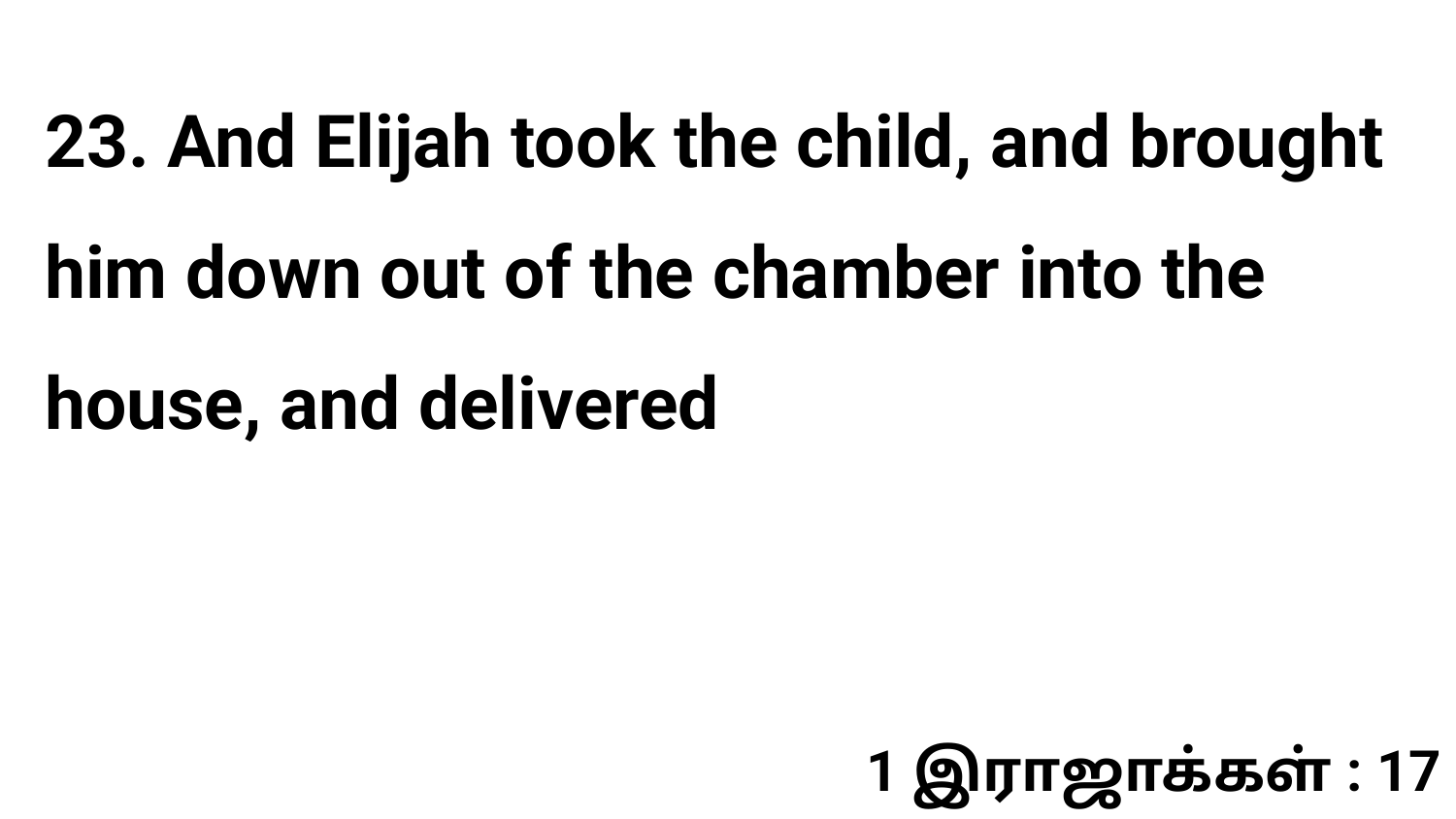

23. And Elijah took the child, and brought him down out of the chamber into the house, and delivered
1 இராஜாக்கள் : 17